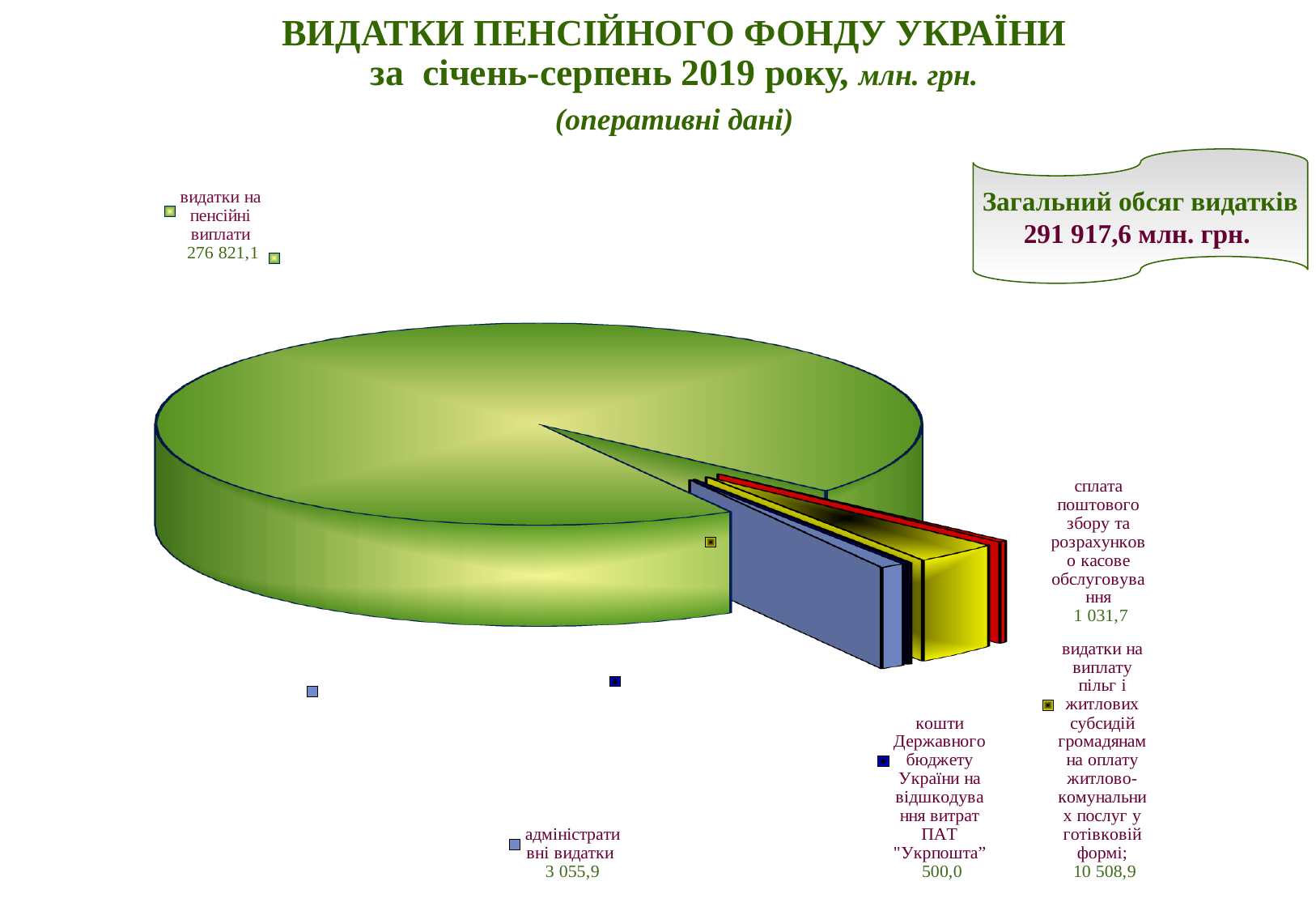

ВИДАТКИ ПЕНСІЙНОГО ФОНДУ УКРАЇНИ
за  січень-серпень 2019 року, млн. грн.
(оперативні дані)

Загальний обсяг видатків
291 917,6 млн. грн.

[unsupported chart]